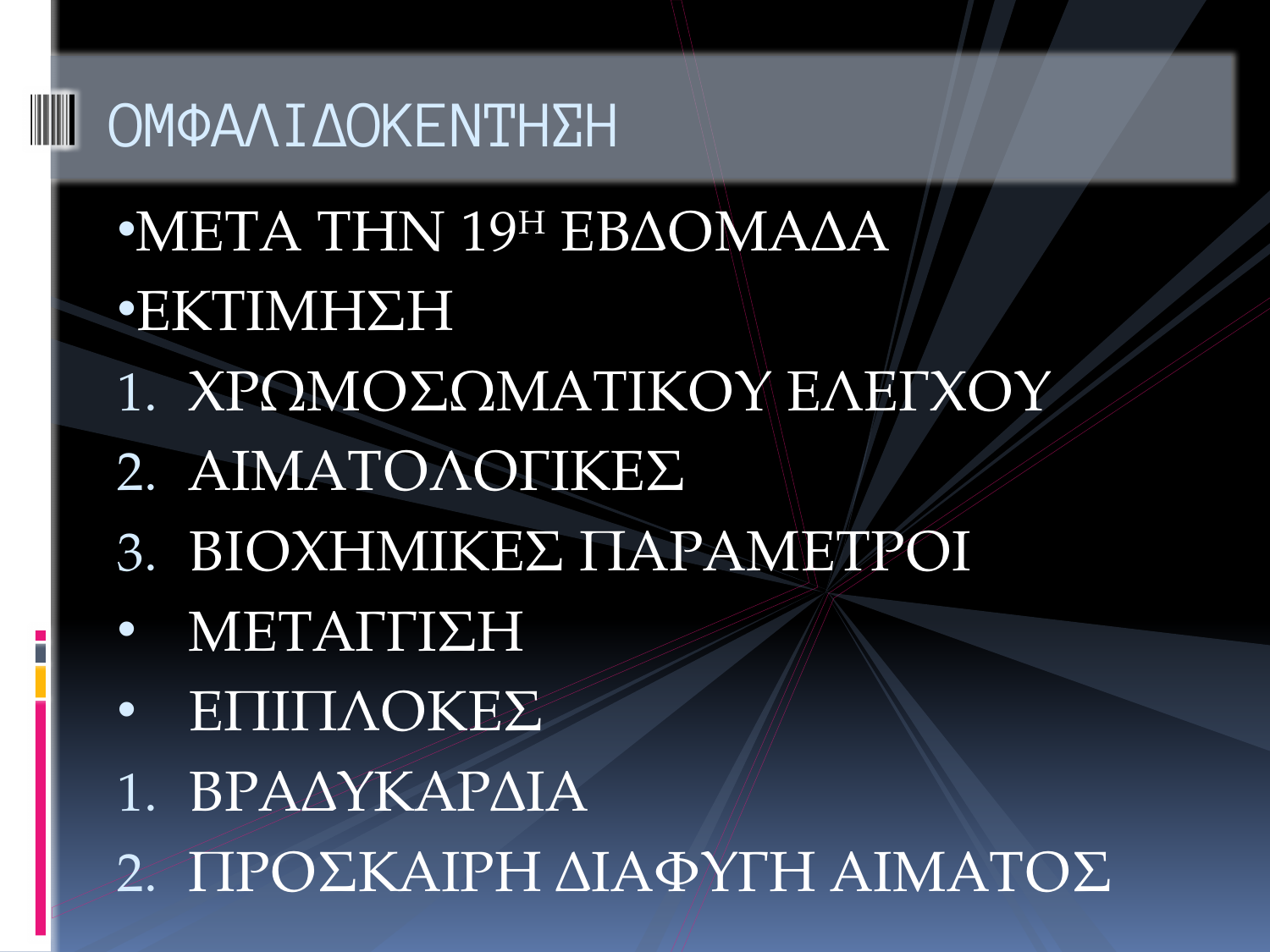

# ΟΜΦΑΛΙΔΟΚΕΝΤΗΣΗ
ΜΕΤΑ ΤΗΝ 19Η ΕΒΔΟΜΑΔΑ
ΕΚΤΙΜΗΣΗ
ΧΡΩΜΟΣΩΜΑΤΙΚΟΥ ΕΛΕΓΧΟΥ
ΑΙΜΑΤΟΛΟΓΙΚΕΣ
ΒΙΟΧΗΜΙΚΕΣ ΠΑΡΑΜΕΤΡΟΙ
ΜΕΤΑΓΓΙΣΗ
ΕΠΙΠΛΟΚΕΣ
ΒΡΑΔΥΚΑΡΔΙΑ
ΠΡΟΣΚΑΙΡΗ ΔΙΑΦΥΓΗ ΑΙΜΑΤΟΣ